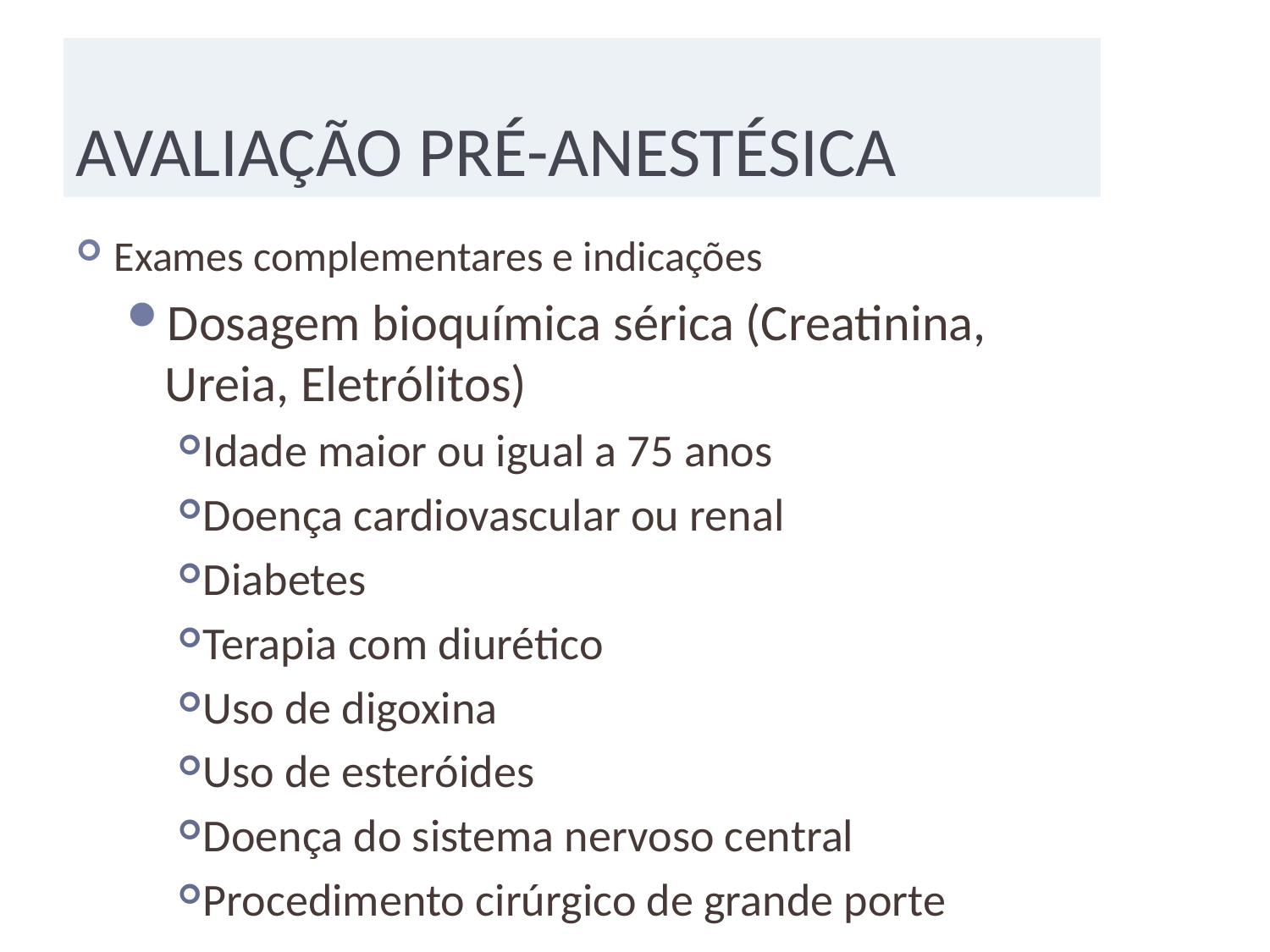

# AVALIAÇÃO PRÉ-ANESTÉSICA
Exames complementares e indicações
Dosagem bioquímica sérica (Creatinina, Ureia, Eletrólitos)
Idade maior ou igual a 75 anos
Doença cardiovascular ou renal
Diabetes
Terapia com diurético
Uso de digoxina
Uso de esteróides
Doença do sistema nervoso central
Procedimento cirúrgico de grande porte